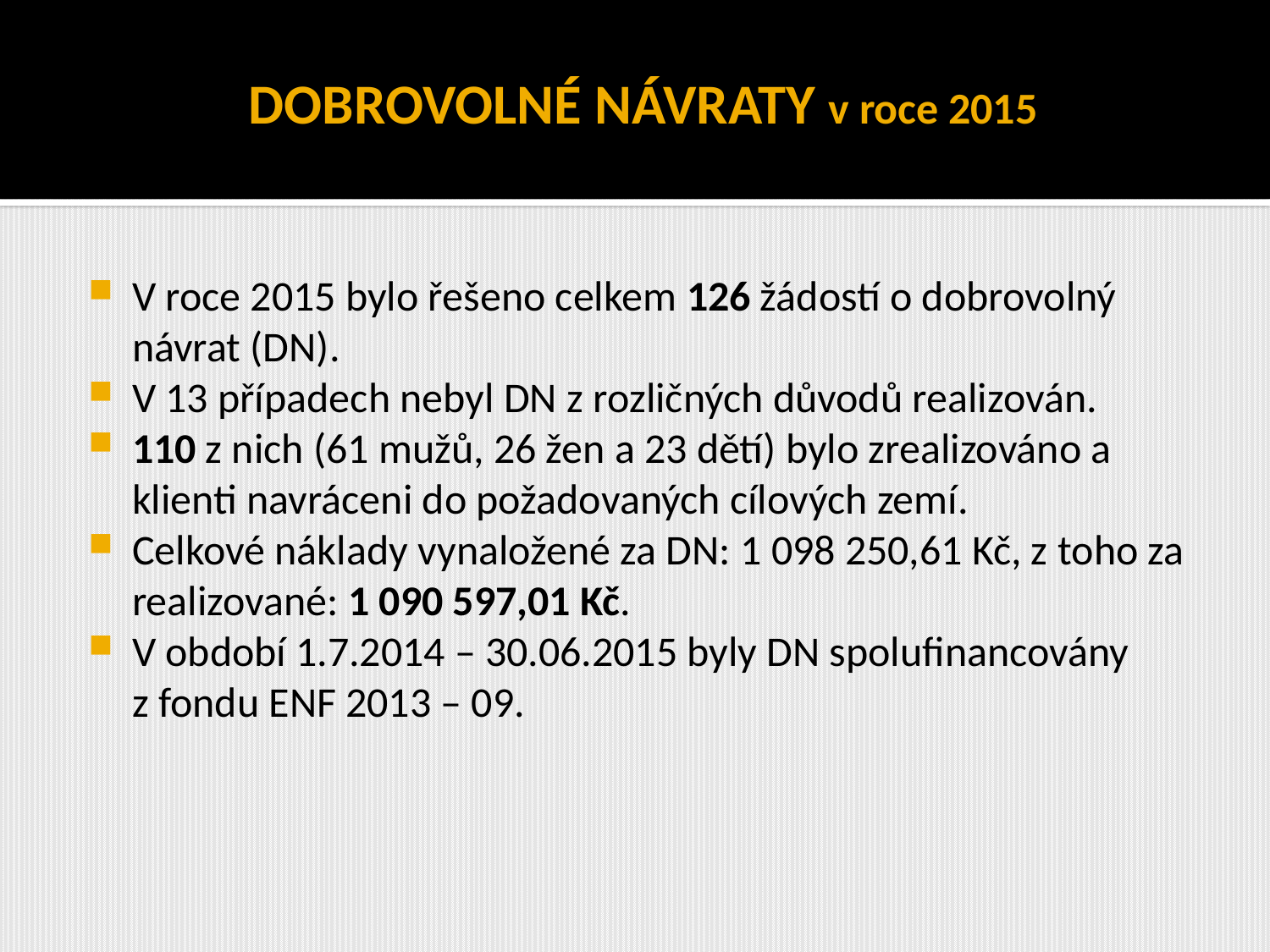

# DOBROVOLNÉ NÁVRATY v roce 2015
V roce 2015 bylo řešeno celkem 126 žádostí o dobrovolný návrat (DN).
V 13 případech nebyl DN z rozličných důvodů realizován.
110 z nich (61 mužů, 26 žen a 23 dětí) bylo zrealizováno a klienti navráceni do požadovaných cílových zemí.
Celkové náklady vynaložené za DN: 1 098 250,61 Kč, z toho za realizované: 1 090 597,01 Kč.
V období 1.7.2014 – 30.06.2015 byly DN spolufinancovány z fondu ENF 2013 – 09.